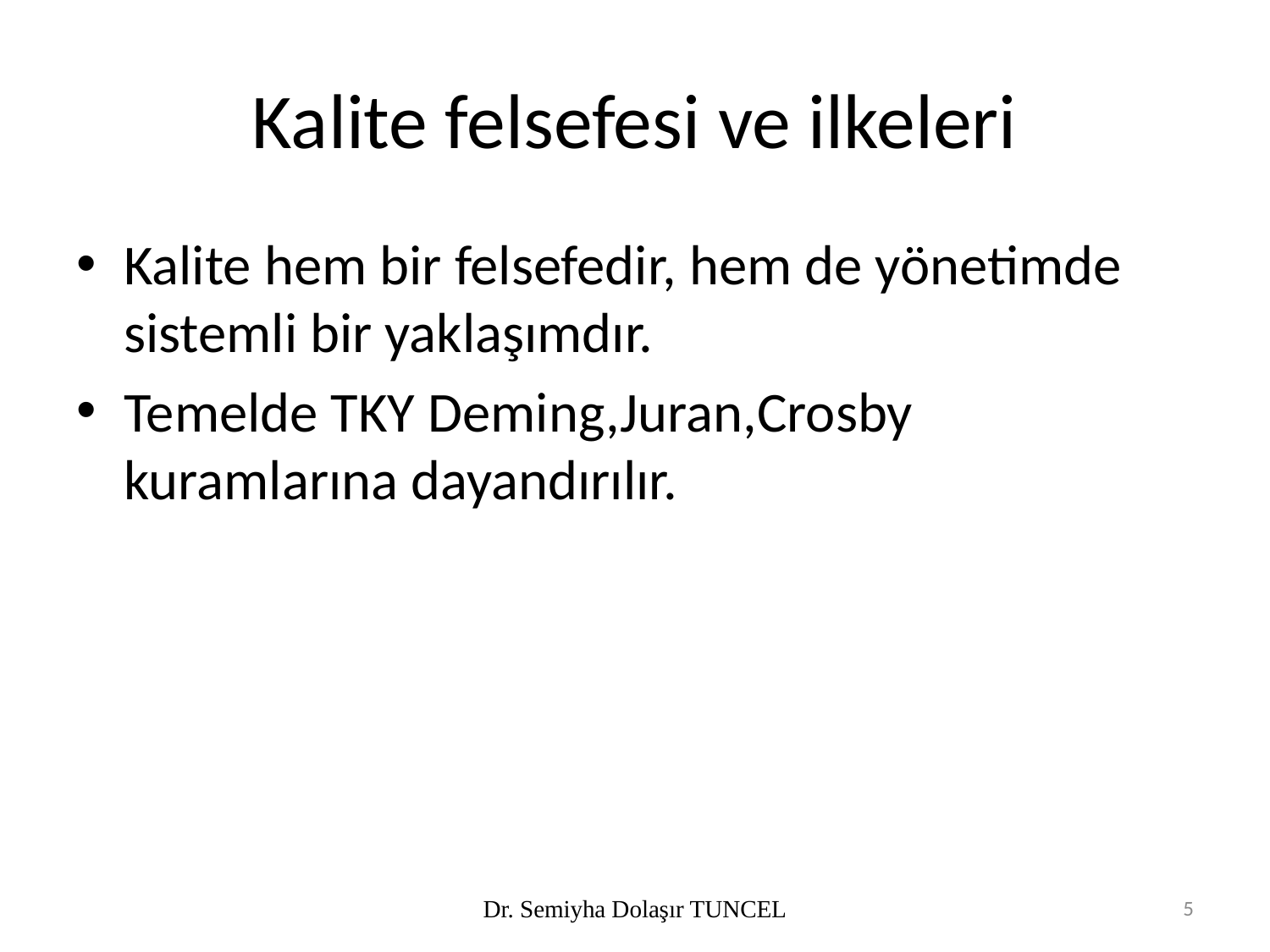

# Kalite felsefesi ve ilkeleri
Kalite hem bir felsefedir, hem de yönetimde sistemli bir yaklaşımdır.
Temelde TKY Deming,Juran,Crosby kuramlarına dayandırılır.
Dr. Semiyha Dolaşır TUNCEL
5